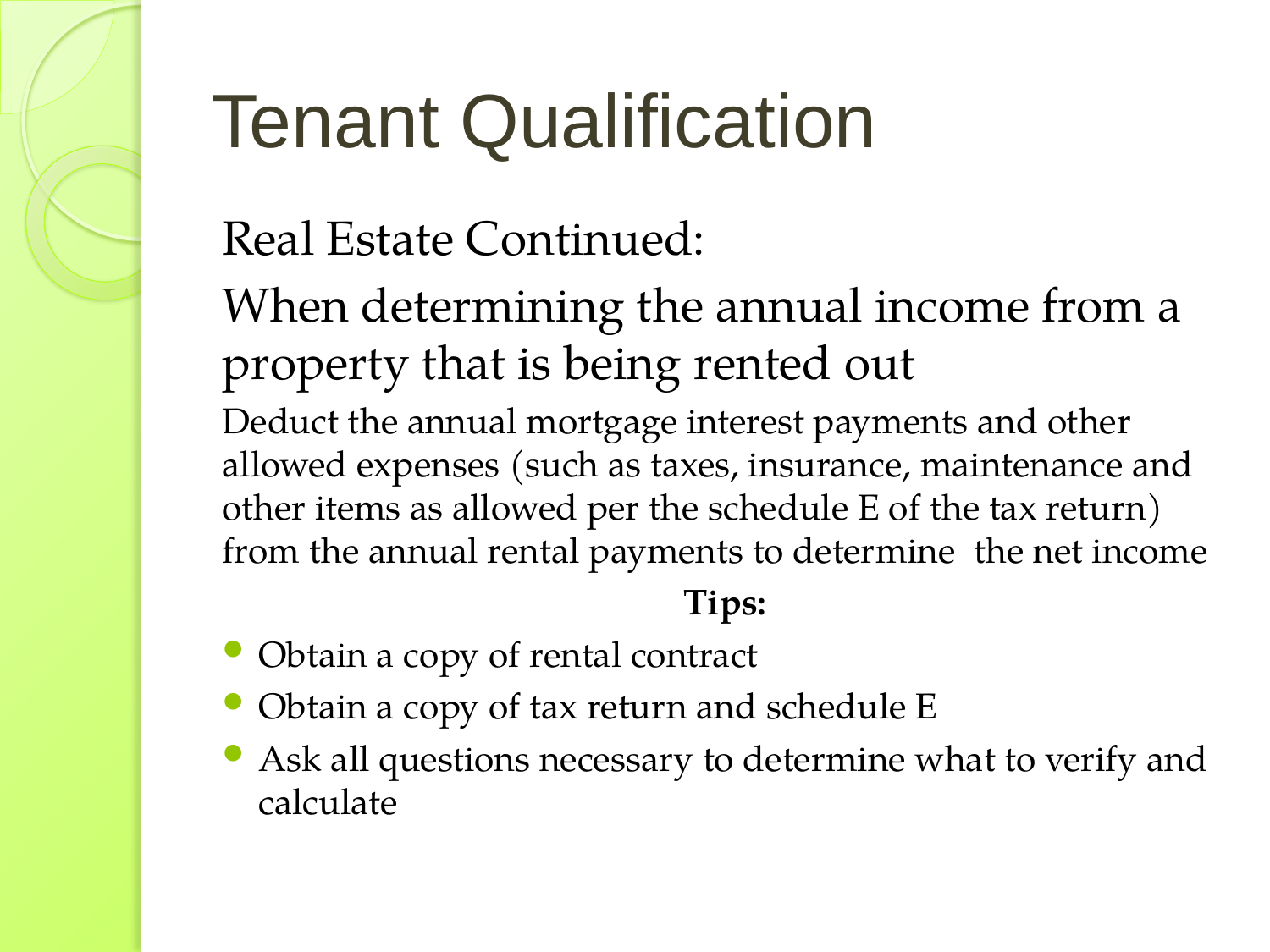

# Tenant Qualification
Real Estate Continued:
When determining the annual income from a property that is being rented out
Deduct the annual mortgage interest payments and other allowed expenses (such as taxes, insurance, maintenance and other items as allowed per the schedule E of the tax return) from the annual rental payments to determine  the net income
Tips:
Obtain a copy of rental contract
Obtain a copy of tax return and schedule E
Ask all questions necessary to determine what to verify and calculate